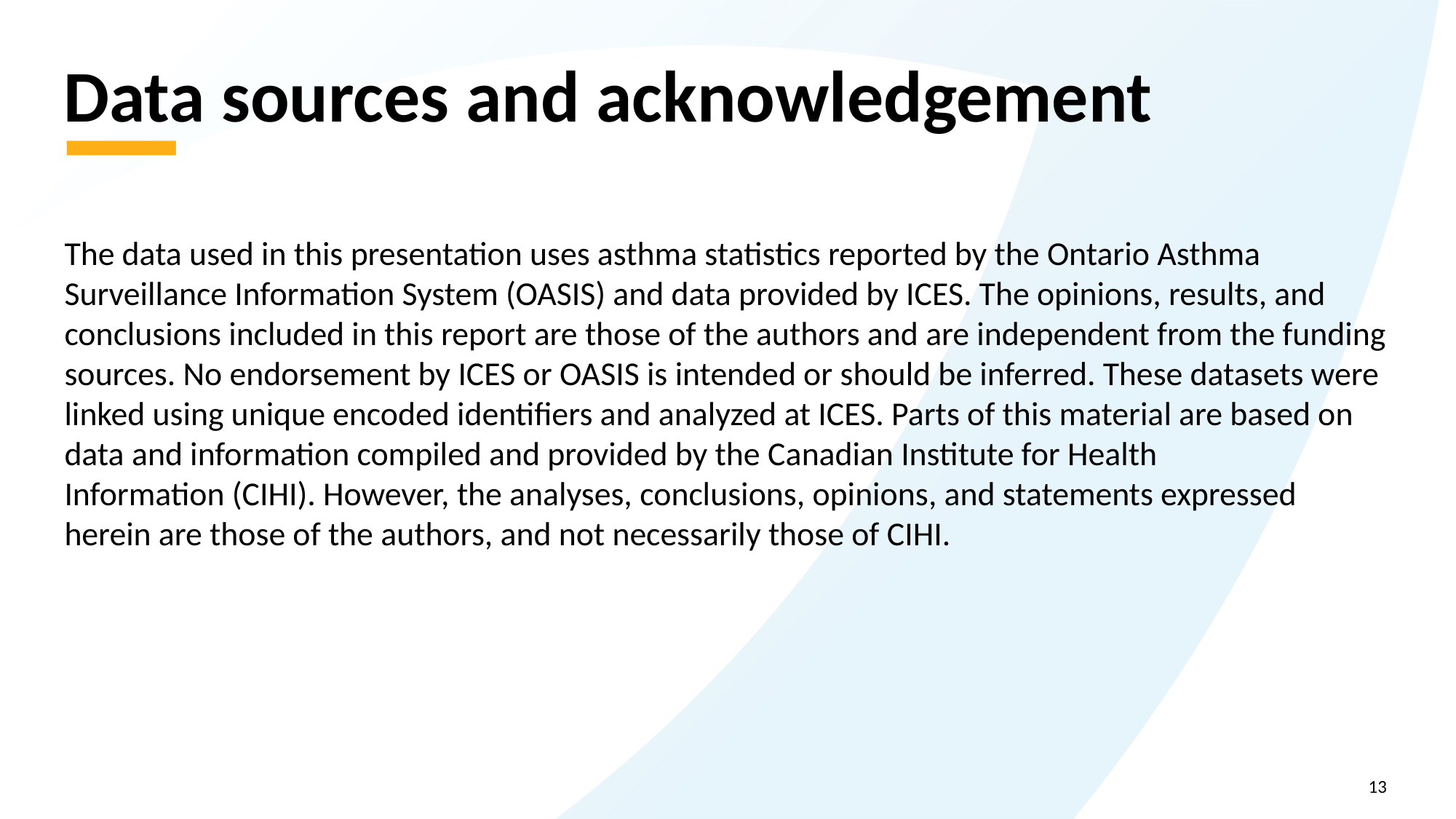

# Data sources and acknowledgement
The data used in this presentation uses asthma statistics reported by the Ontario Asthma Surveillance Information System (OASIS) and data provided by ICES. The opinions, results, and conclusions included in this report are those of the authors and are independent from the funding sources. No endorsement by ICES or OASIS is intended or should be inferred. These datasets were linked using unique encoded identifiers and analyzed at ICES. Parts of this material are based on data and information compiled and provided by the Canadian Institute for Health Information (CIHI). However, the analyses, conclusions, opinions, and statements expressed herein are those of the authors, and not necessarily those of CIHI.